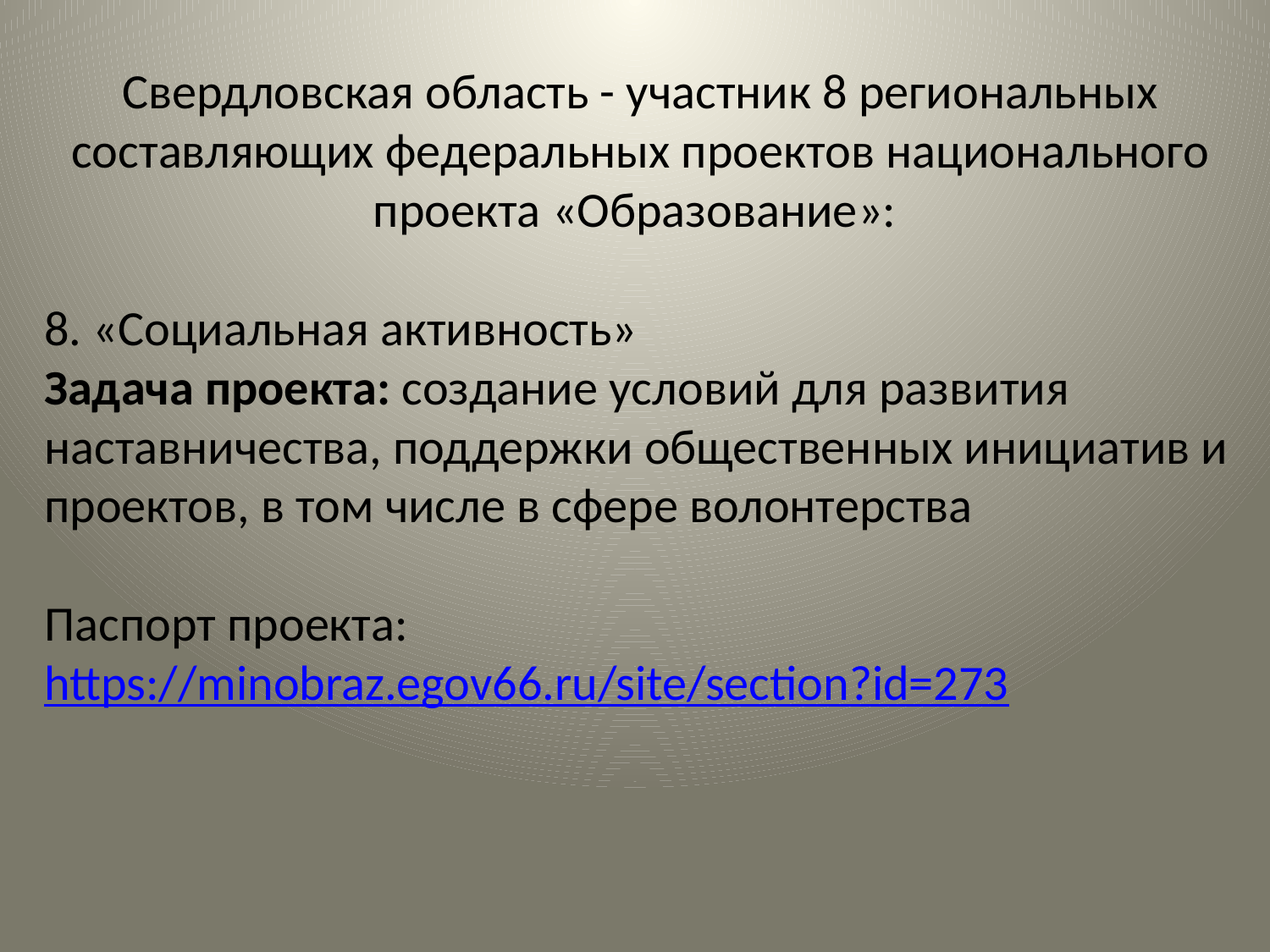

Свердловская область - участник 8 региональных составляющих федеральных проектов национального проекта «Образование»:
8. «Социальная активность»
Задача проекта: создание условий для развития наставничества, поддержки общественных инициатив и проектов, в том числе в сфере волонтерства

Паспорт проекта:
https://minobraz.egov66.ru/site/section?id=273